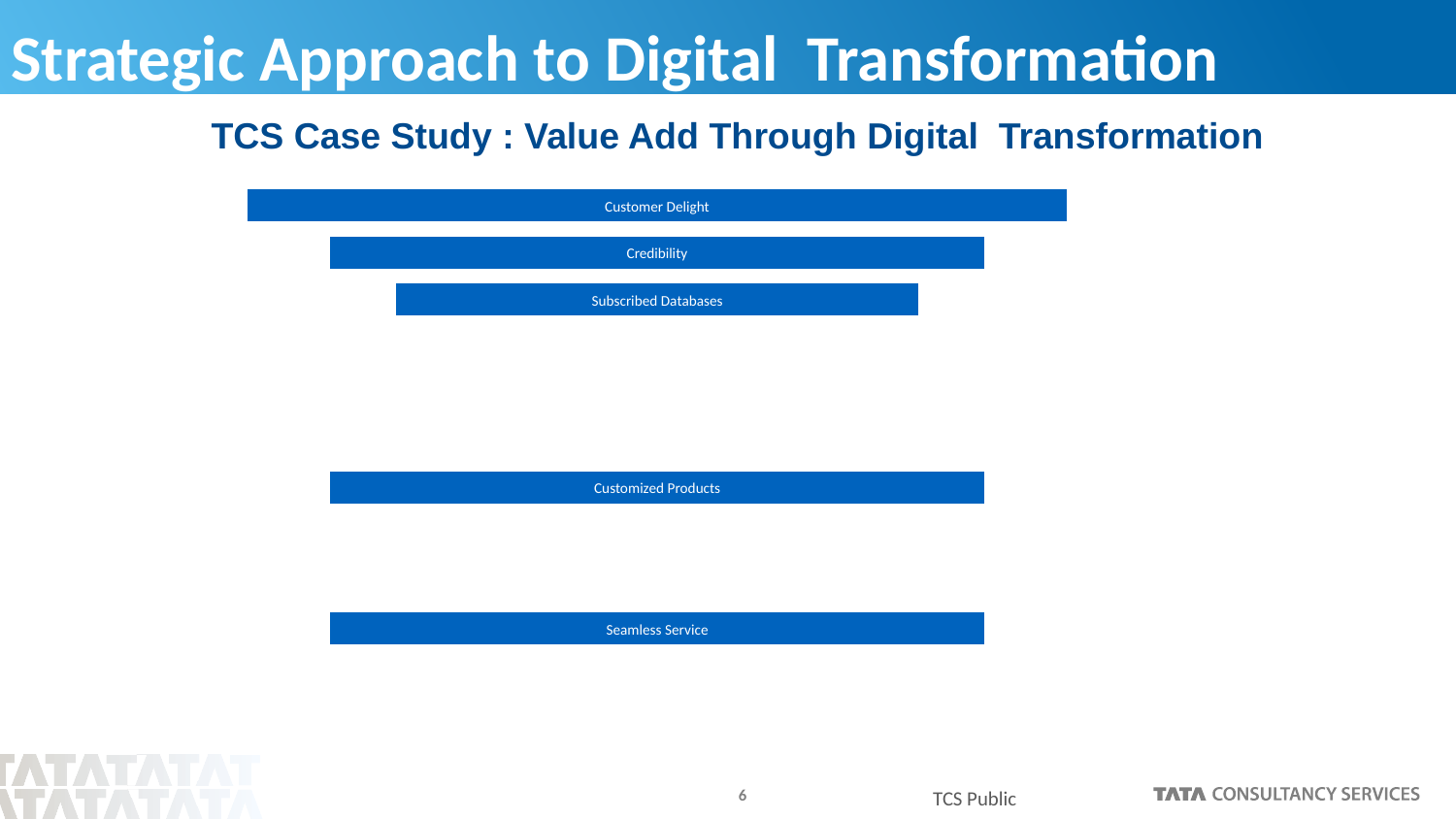

# Strategic Approach to Digital  Transformation
TCS Case Study : Value Add Through Digital  Transformation
Customer Delight
Credibility
Customized Products
Seamless Service
Subscribed Databases
TCS Public